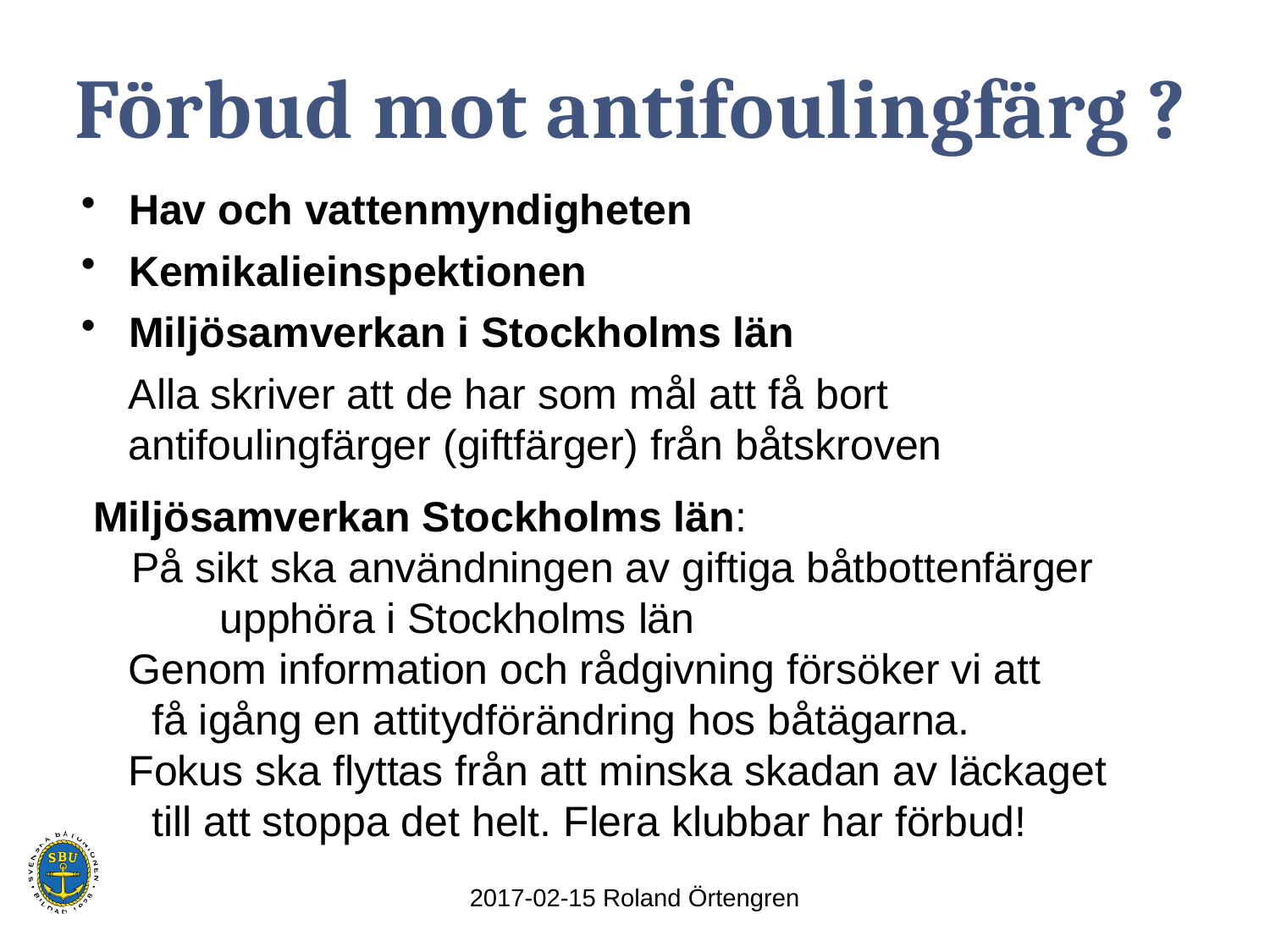

# Förbud mot antifoulingfärg ?
Hav och vattenmyndigheten
Kemikalieinspektionen
Miljösamverkan i Stockholms län
    Alla skriver att de har som mål att få bort
    antifoulingfärger (giftfärger) från båtskroven
 Miljösamverkan Stockholms län:
          På sikt ska användningen av giftiga båtbottenfärger
	 upphöra i Stockholms län
    Genom information och rådgivning försöker vi att
      få igång en attitydförändring hos båtägarna.
    Fokus ska flyttas från att minska skadan av läckaget
      till att stoppa det helt. Flera klubbar har förbud!

2017-02-15 Roland Örtengren